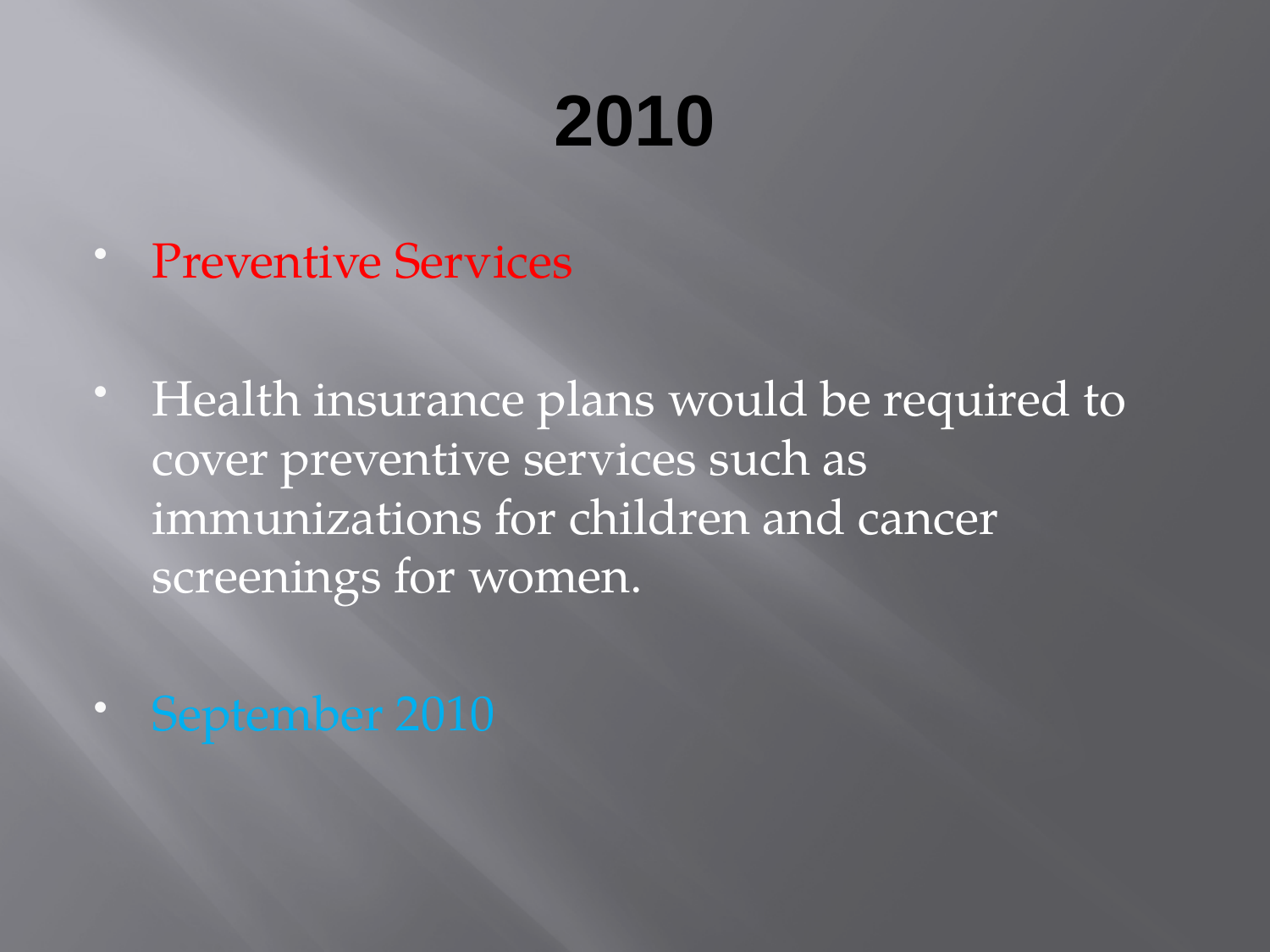

# 2010
Preventive Services

Health insurance plans would be required to cover preventive services such as immunizations for children and cancer screenings for women.

September 2010